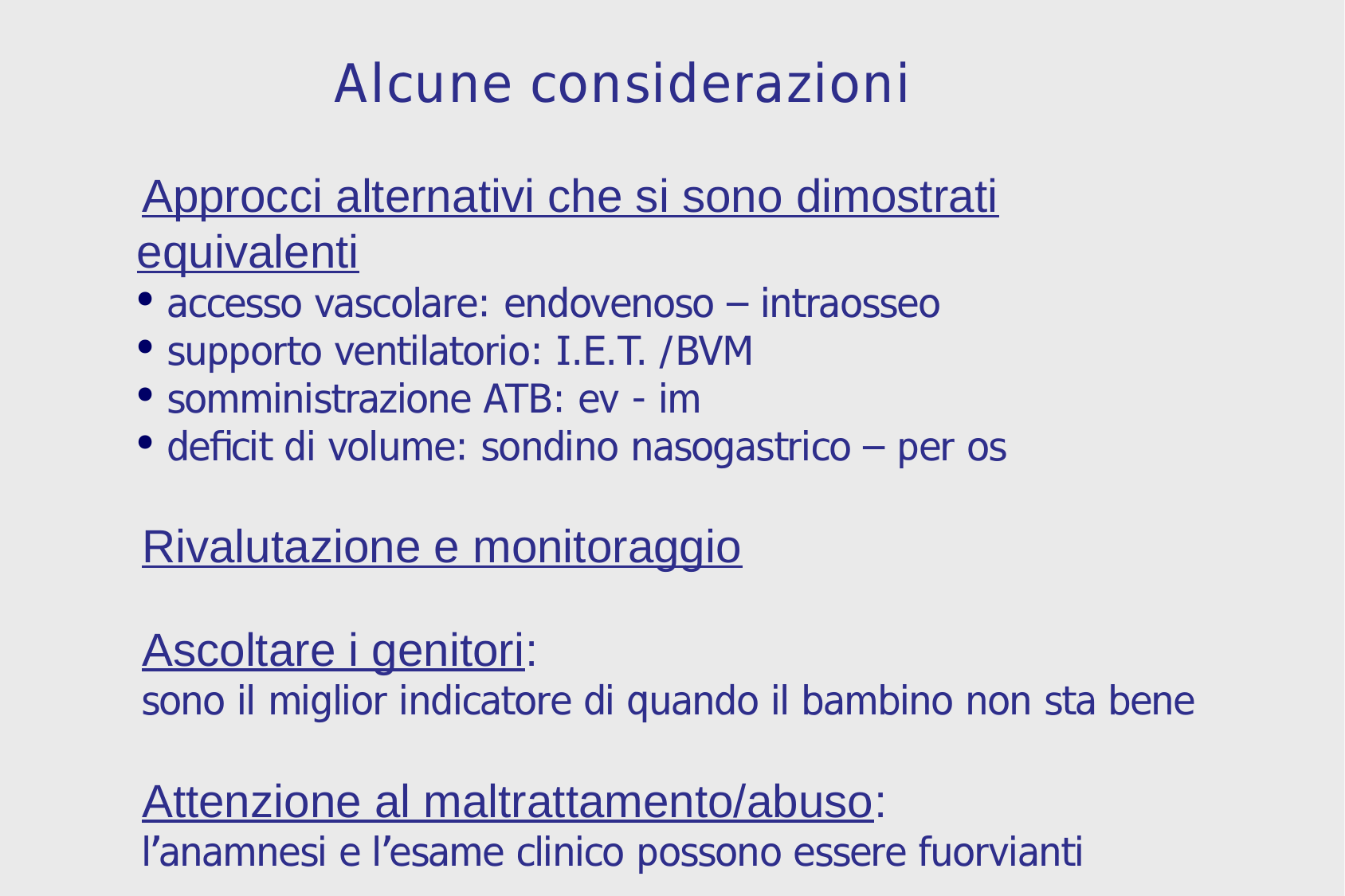

Alcune considerazioni
Approcci alternativi che si sono dimostrati equivalenti
 accesso vascolare: endovenoso – intraosseo
 supporto ventilatorio: I.E.T. /BVM
 somministrazione ATB: ev - im
 deficit di volume: sondino nasogastrico – per os

Rivalutazione e monitoraggio

Ascoltare i genitori:
sono il miglior indicatore di quando il bambino non sta bene

Attenzione al maltrattamento/abuso:
l’anamnesi e l’esame clinico possono essere fuorvianti